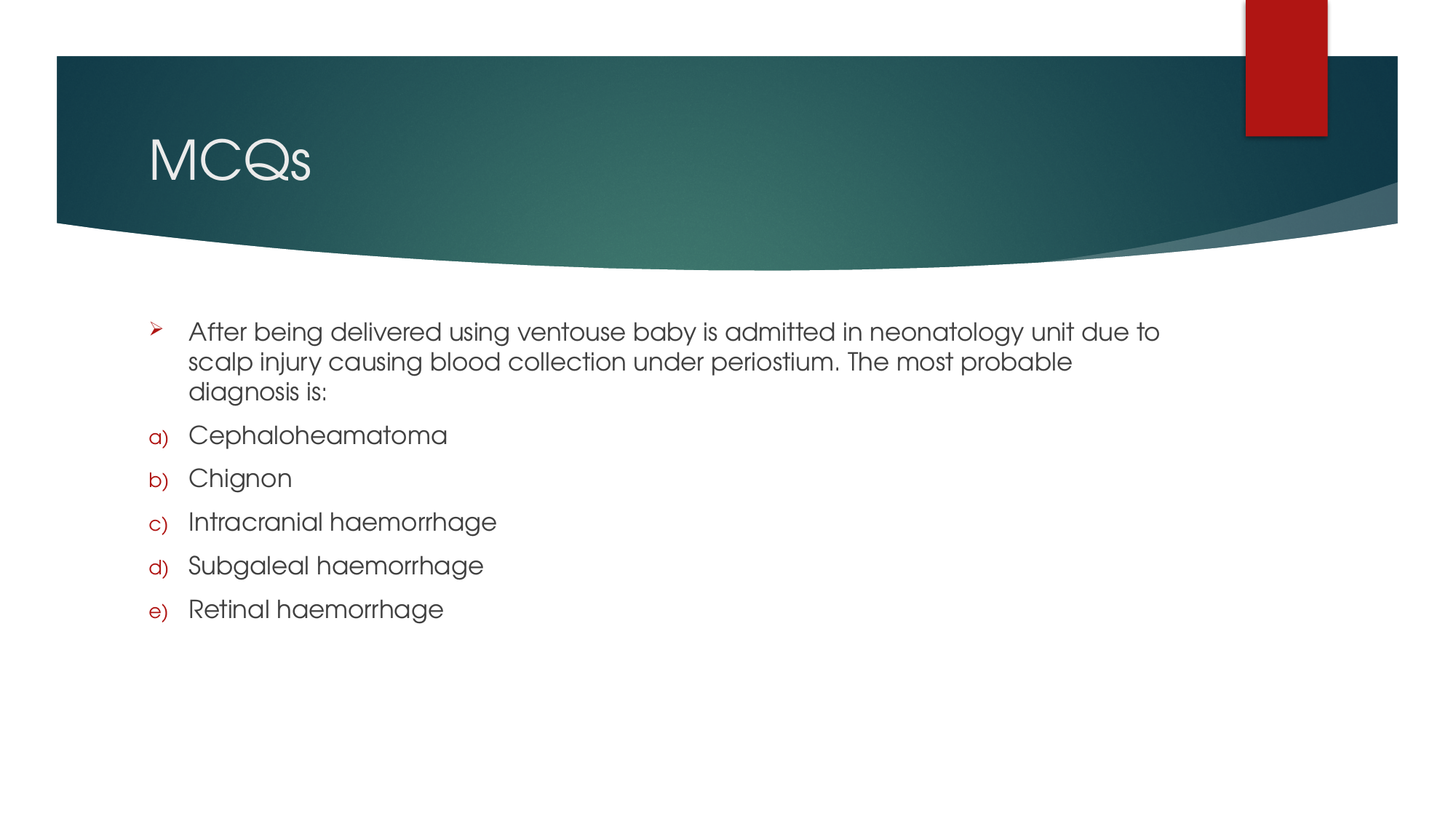

# MCQs
After being delivered using ventouse baby is admitted in neonatology unit due to scalp injury causing blood collection under periostium. The most probable diagnosis is:
Cephaloheamatoma
Chignon
Intracranial haemorrhage
Subgaleal haemorrhage
Retinal haemorrhage